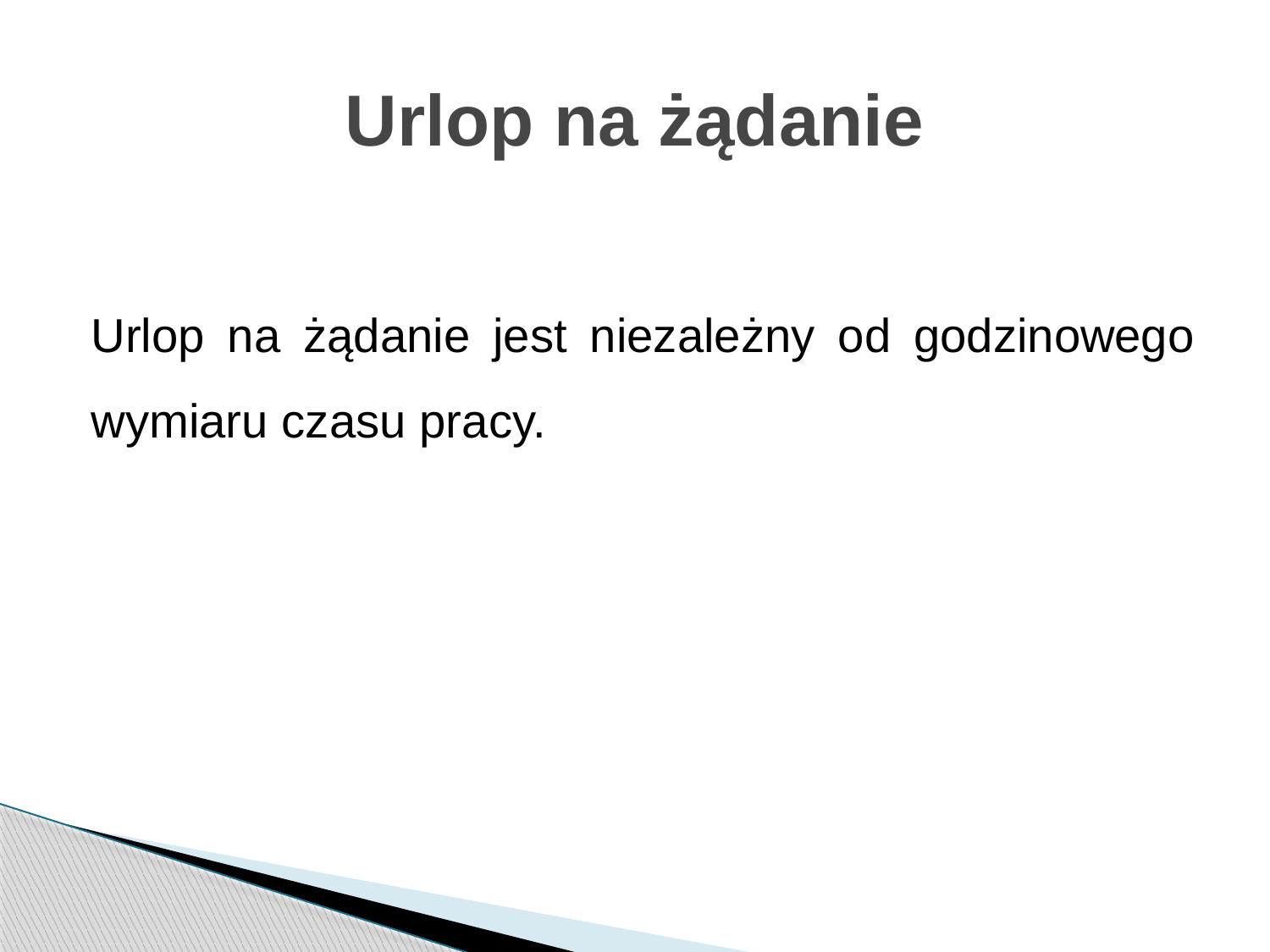

# Urlop na żądanie

Urlop na żądanie jest niezależny od godzinowego wymiaru czasu pracy.